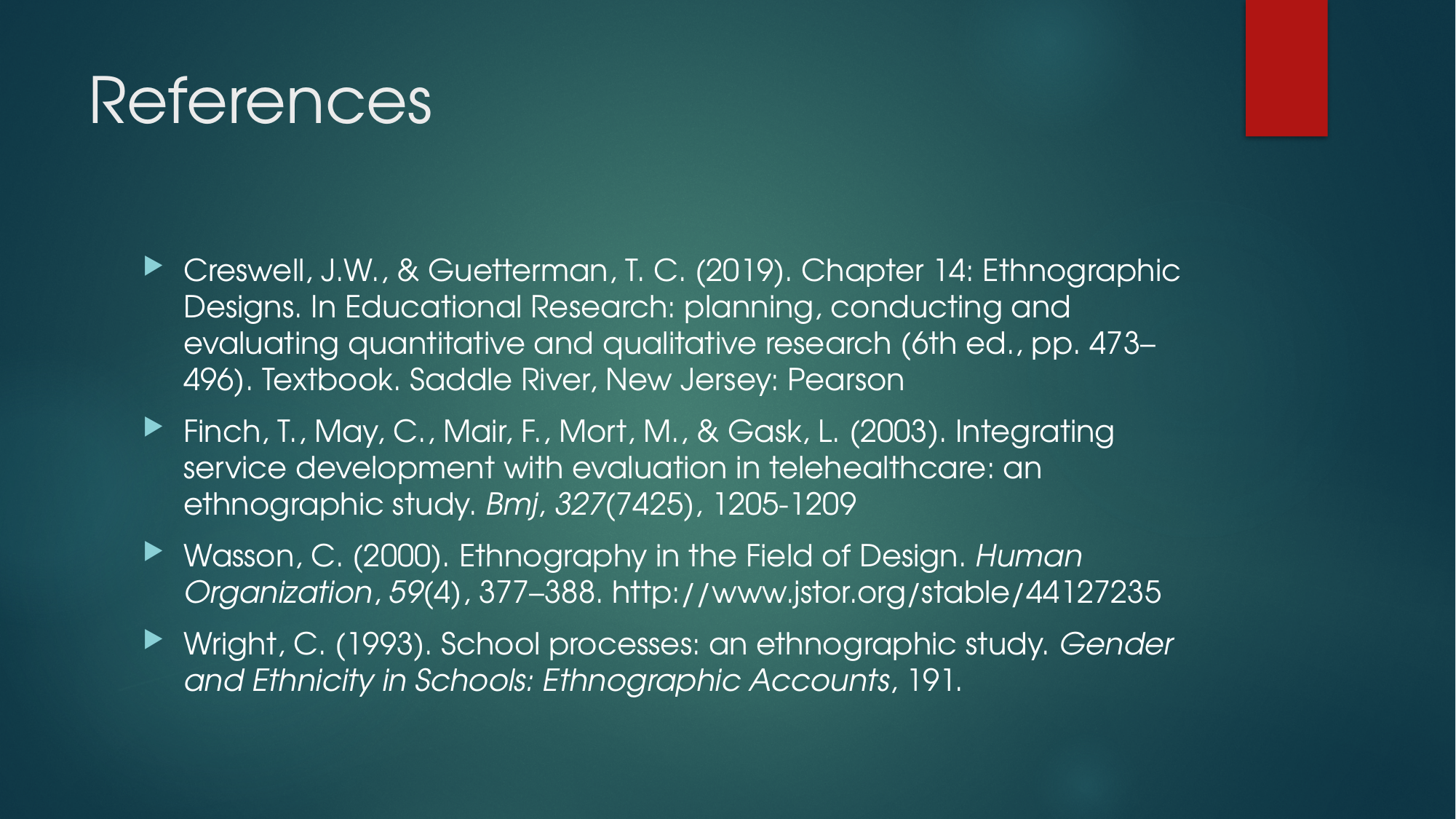

# References
Creswell, J.W., & Guetterman, T. C. (2019). Chapter 14: Ethnographic Designs. In Educational Research: planning, conducting and evaluating quantitative and qualitative research (6th ed., pp. 473–496). Textbook. Saddle River, New Jersey: Pearson
Finch, T., May, C., Mair, F., Mort, M., & Gask, L. (2003). Integrating service development with evaluation in telehealthcare: an ethnographic study. Bmj, 327(7425), 1205-1209
Wasson, C. (2000). Ethnography in the Field of Design. Human Organization, 59(4), 377–388. http://www.jstor.org/stable/44127235
Wright, C. (1993). School processes: an ethnographic study. Gender and Ethnicity in Schools: Ethnographic Accounts, 191.